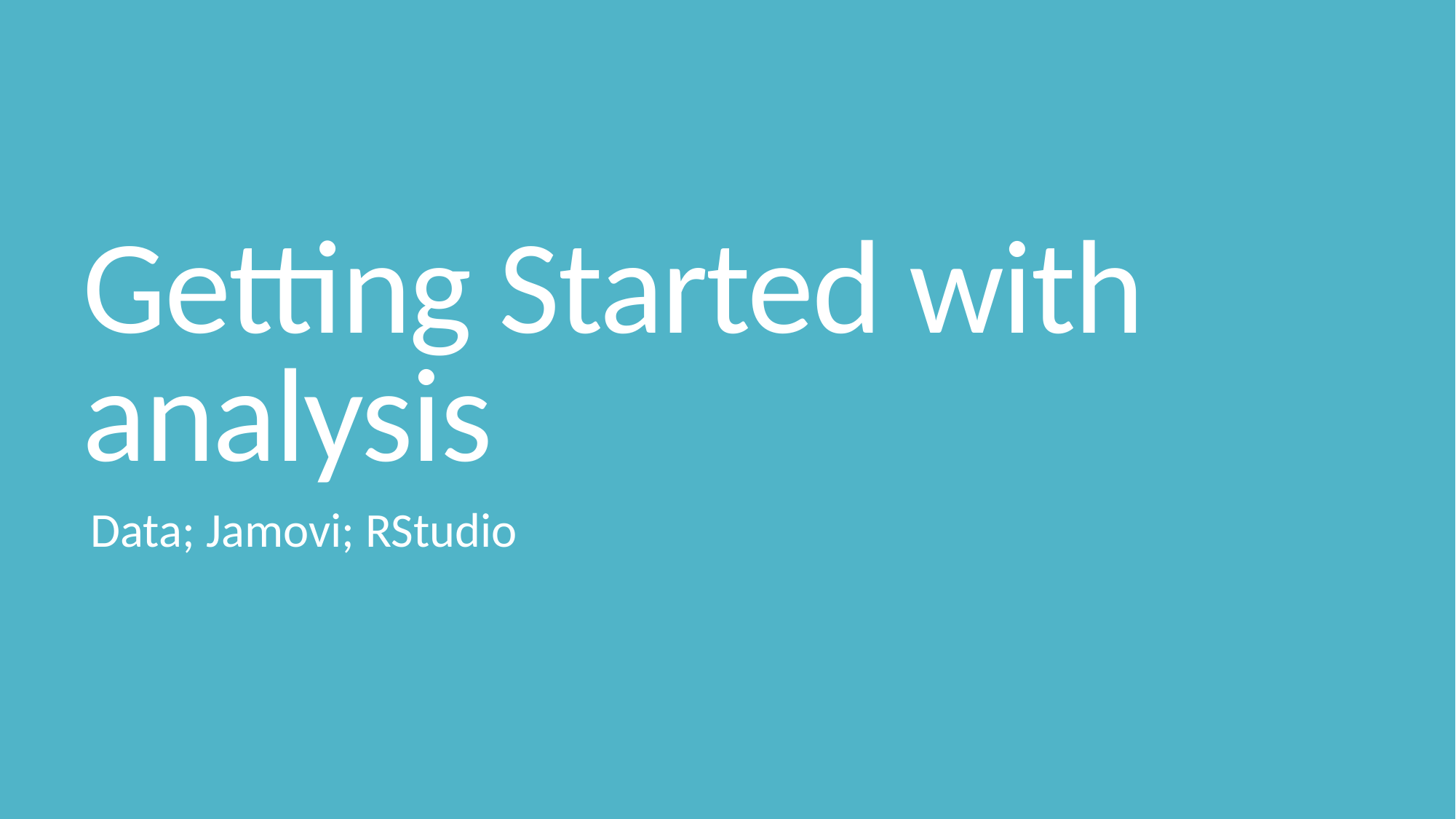

# Getting Started with analysis
Data; Jamovi; RStudio